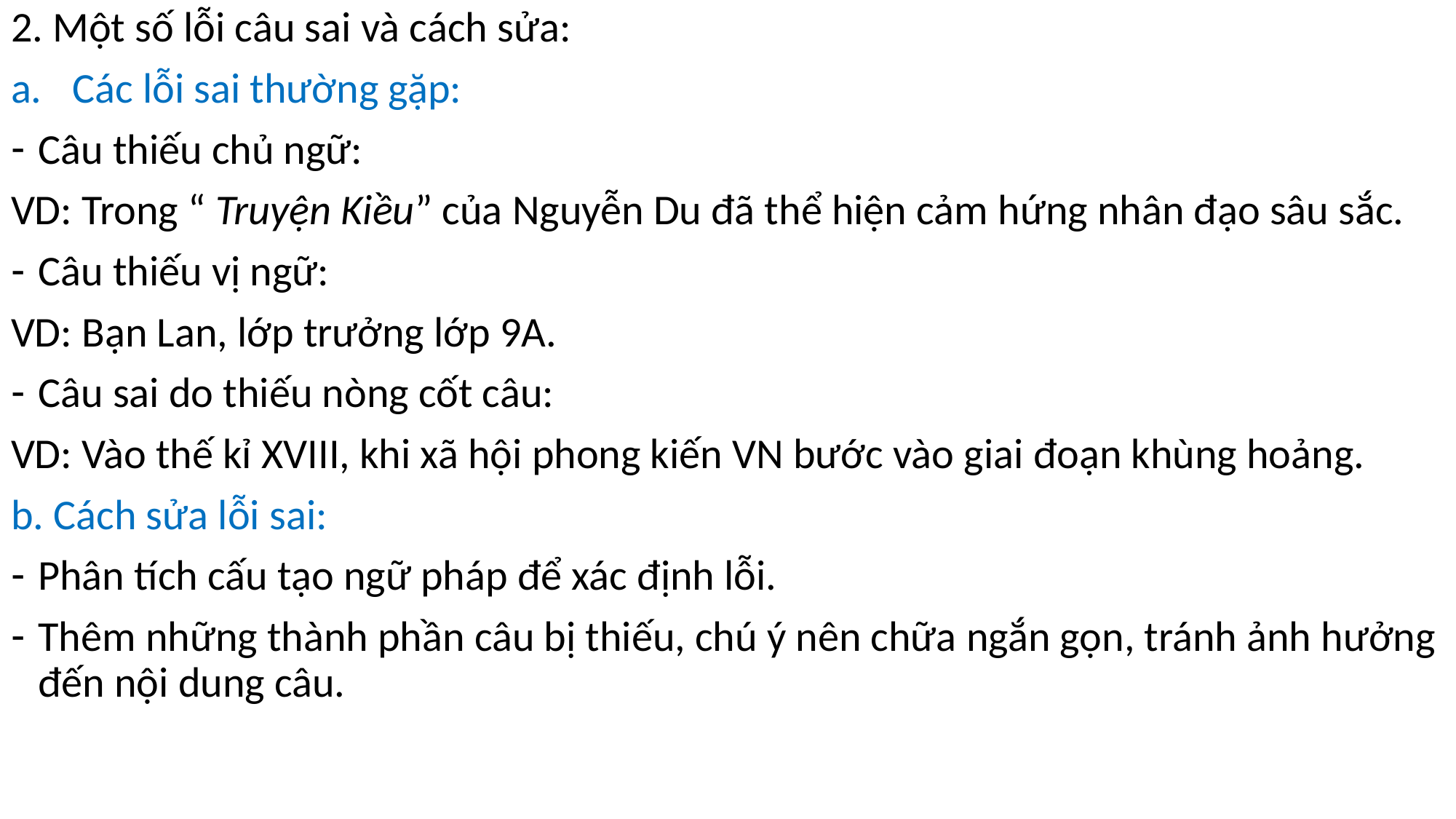

2. Một số lỗi câu sai và cách sửa:
Các lỗi sai thường gặp:
Câu thiếu chủ ngữ:
VD: Trong “ Truyện Kiều” của Nguyễn Du đã thể hiện cảm hứng nhân đạo sâu sắc.
Câu thiếu vị ngữ:
VD: Bạn Lan, lớp trưởng lớp 9A.
Câu sai do thiếu nòng cốt câu:
VD: Vào thế kỉ XVIII, khi xã hội phong kiến VN bước vào giai đoạn khùng hoảng.
b. Cách sửa lỗi sai:
Phân tích cấu tạo ngữ pháp để xác định lỗi.
Thêm những thành phần câu bị thiếu, chú ý nên chữa ngắn gọn, tránh ảnh hưởng đến nội dung câu.